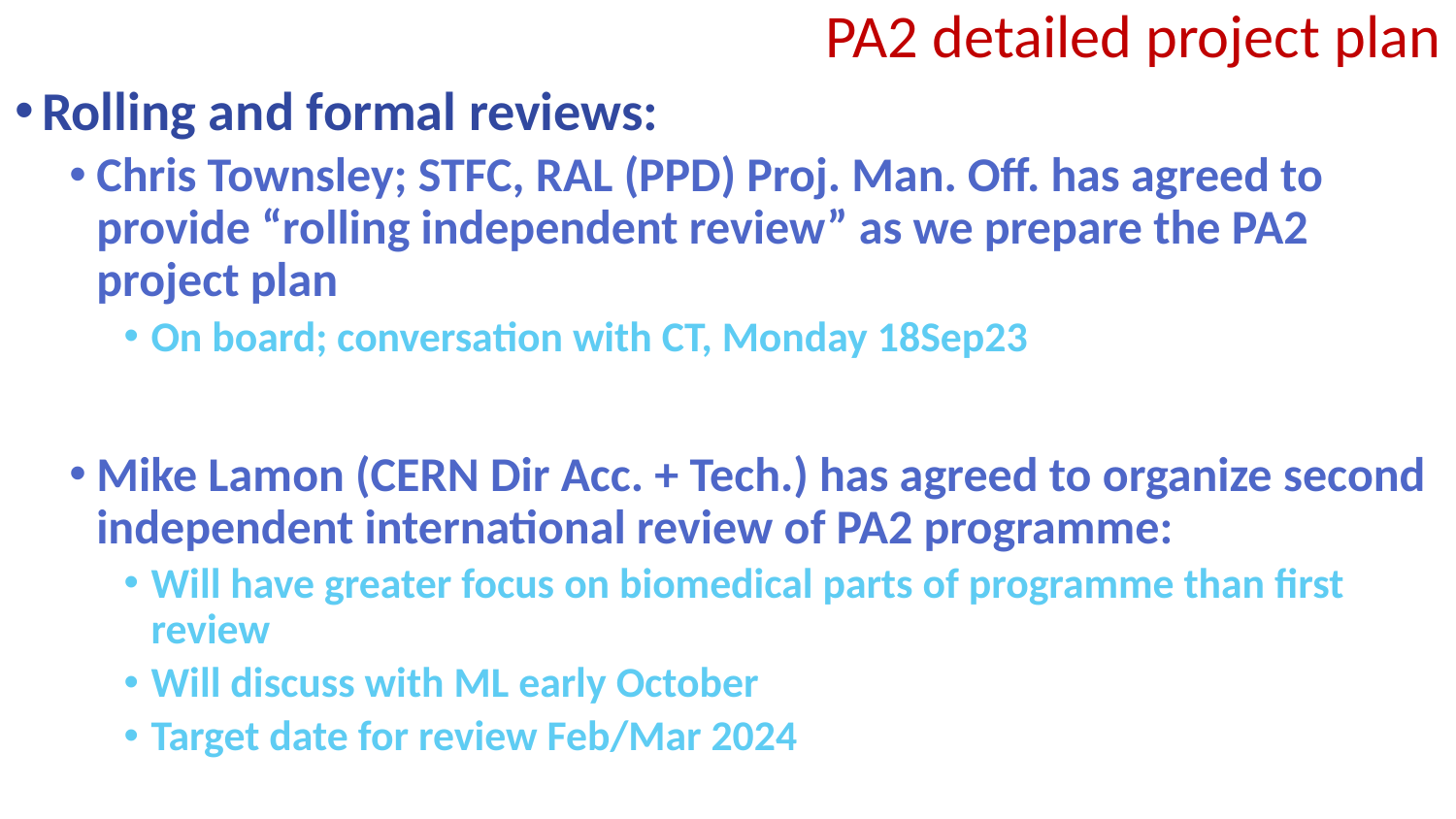

# PA2 detailed project plan
Rolling and formal reviews:
Chris Townsley; STFC, RAL (PPD) Proj. Man. Off. has agreed to provide “rolling independent review” as we prepare the PA2 project plan
On board; conversation with CT, Monday 18Sep23

Mike Lamon (CERN Dir Acc. + Tech.) has agreed to organize second independent international review of PA2 programme:
Will have greater focus on biomedical parts of programme than first review
Will discuss with ML early October
Target date for review Feb/Mar 2024